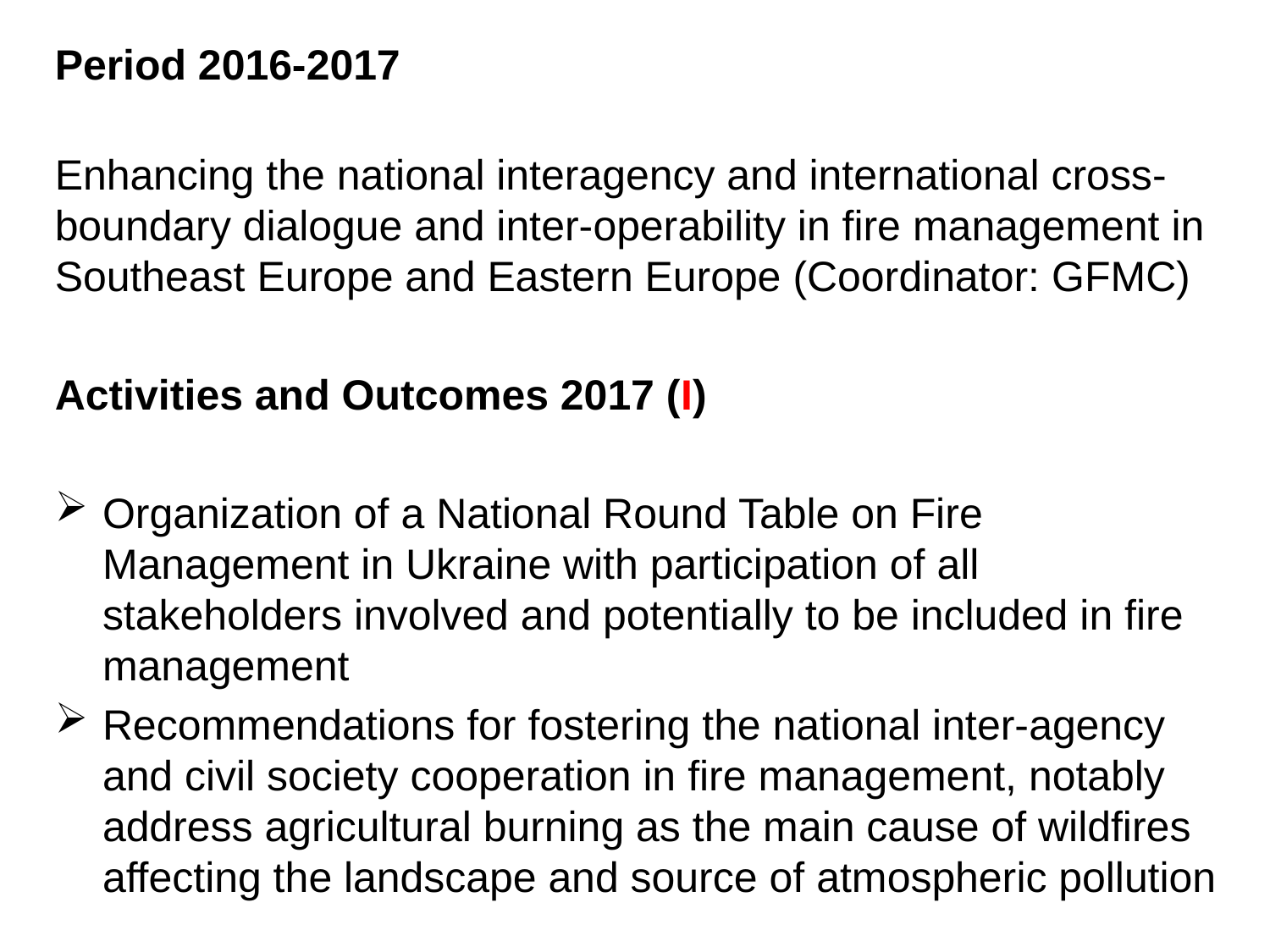

Period 2016-2017

Enhancing the national interagency and international cross-boundary dialogue and inter-operability in fire management in Southeast Europe and Eastern Europe (Coordinator: GFMC)

Activities and Outcomes 2017 (I)

Organization of a National Round Table on Fire Management in Ukraine with participation of all stakeholders involved and potentially to be included in fire management
Recommendations for fostering the national inter-agency and civil society cooperation in fire management, notably address agricultural burning as the main cause of wildfires affecting the landscape and source of atmospheric pollution